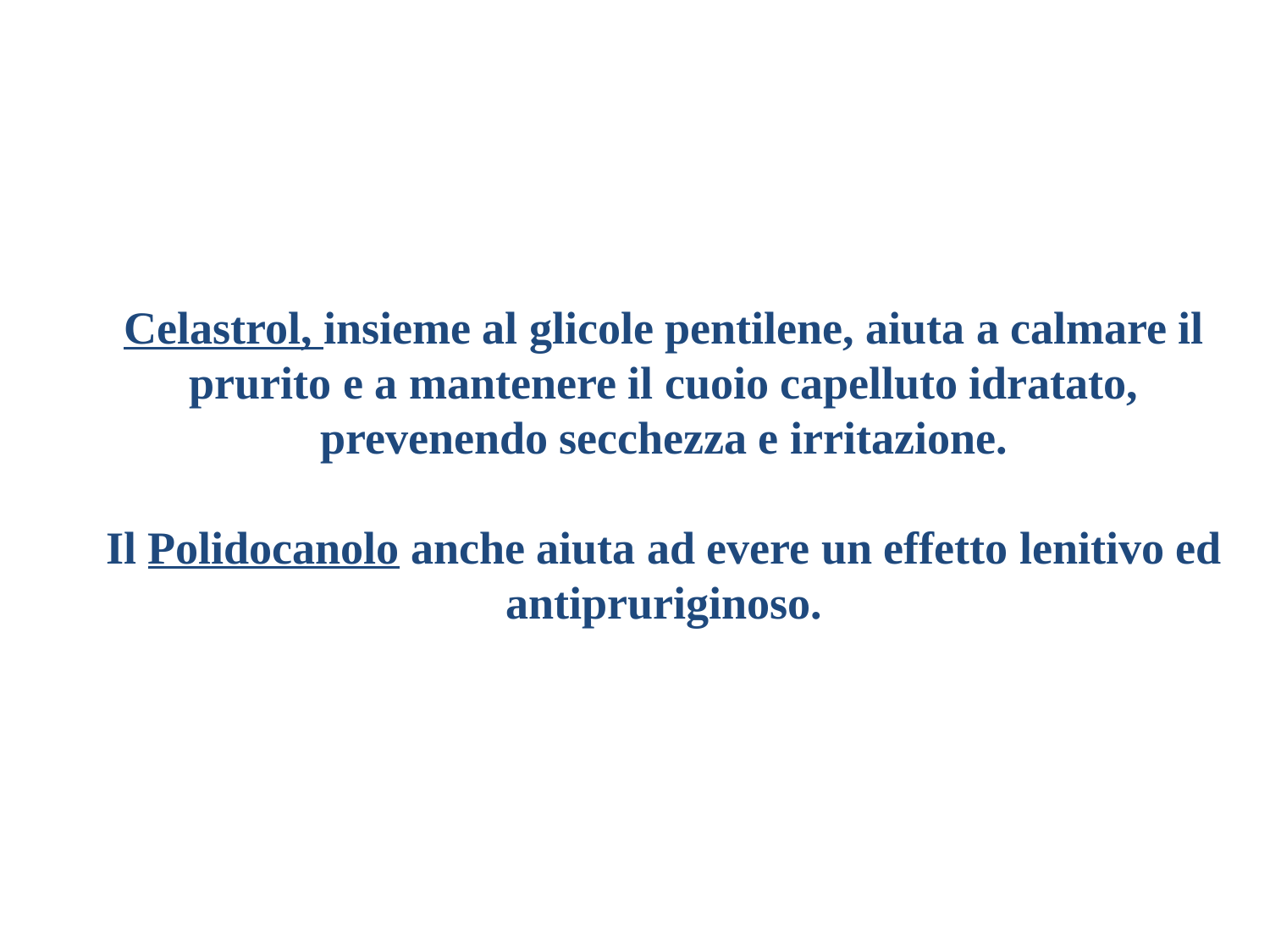

# Celastrol, insieme al glicole pentilene, aiuta a calmare il prurito e a mantenere il cuoio capelluto idratato, prevenendo secchezza e irritazione. Il Polidocanolo anche aiuta ad evere un effetto lenitivo ed antipruriginoso.